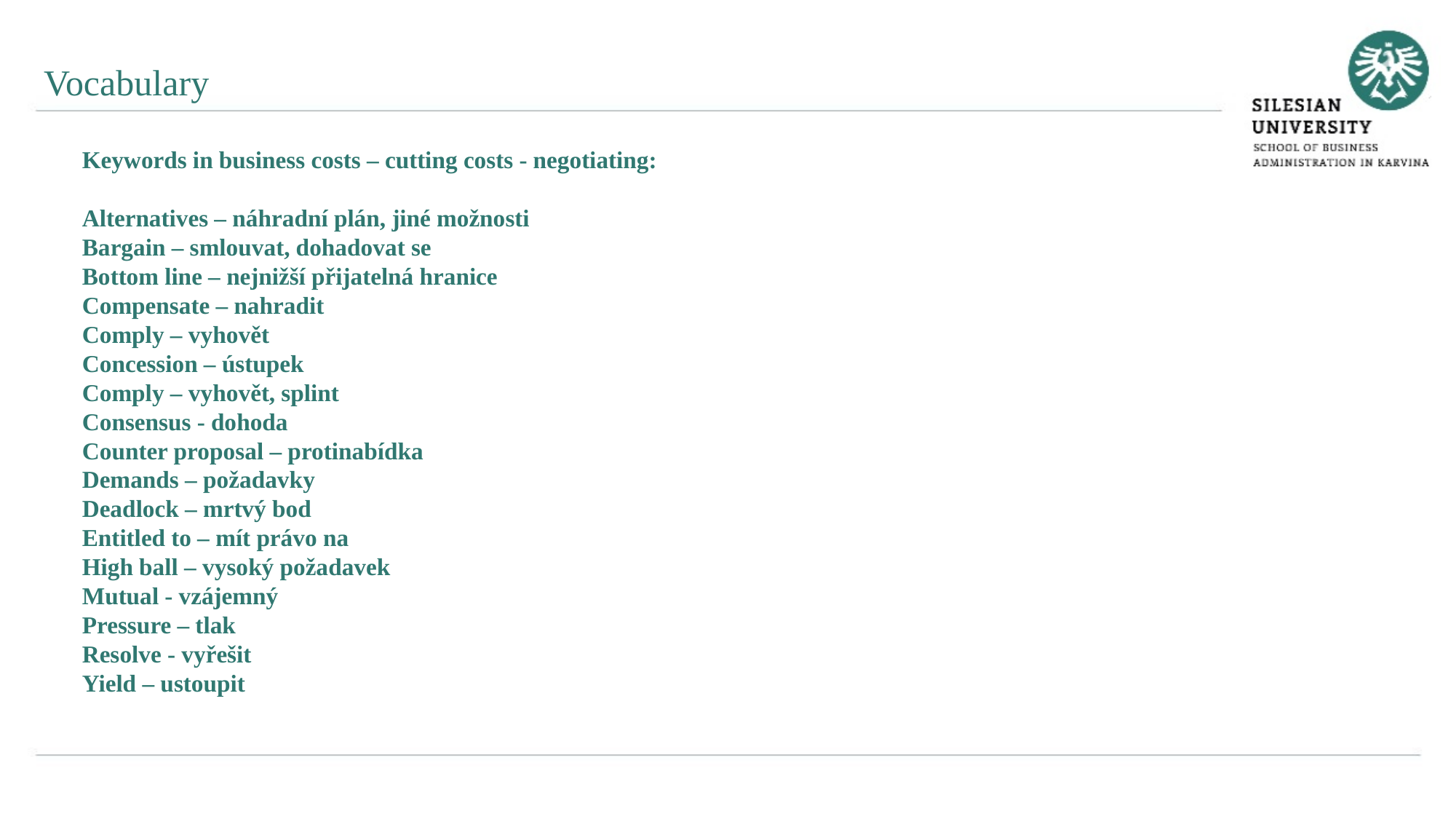

Vocabulary
Keywords in business costs – cutting costs - negotiating:

Alternatives – náhradní plán, jiné možnosti
Bargain – smlouvat, dohadovat se
Bottom line – nejnižší přijatelná hranice
Compensate – nahradit
Comply – vyhovět
Concession – ústupek
Comply – vyhovět, splint
Consensus - dohoda
Counter proposal – protinabídka
Demands – požadavky
Deadlock – mrtvý bod
Entitled to – mít právo na
High ball – vysoký požadavek
Mutual - vzájemný
Pressure – tlak
Resolve - vyřešit
Yield – ustoupit